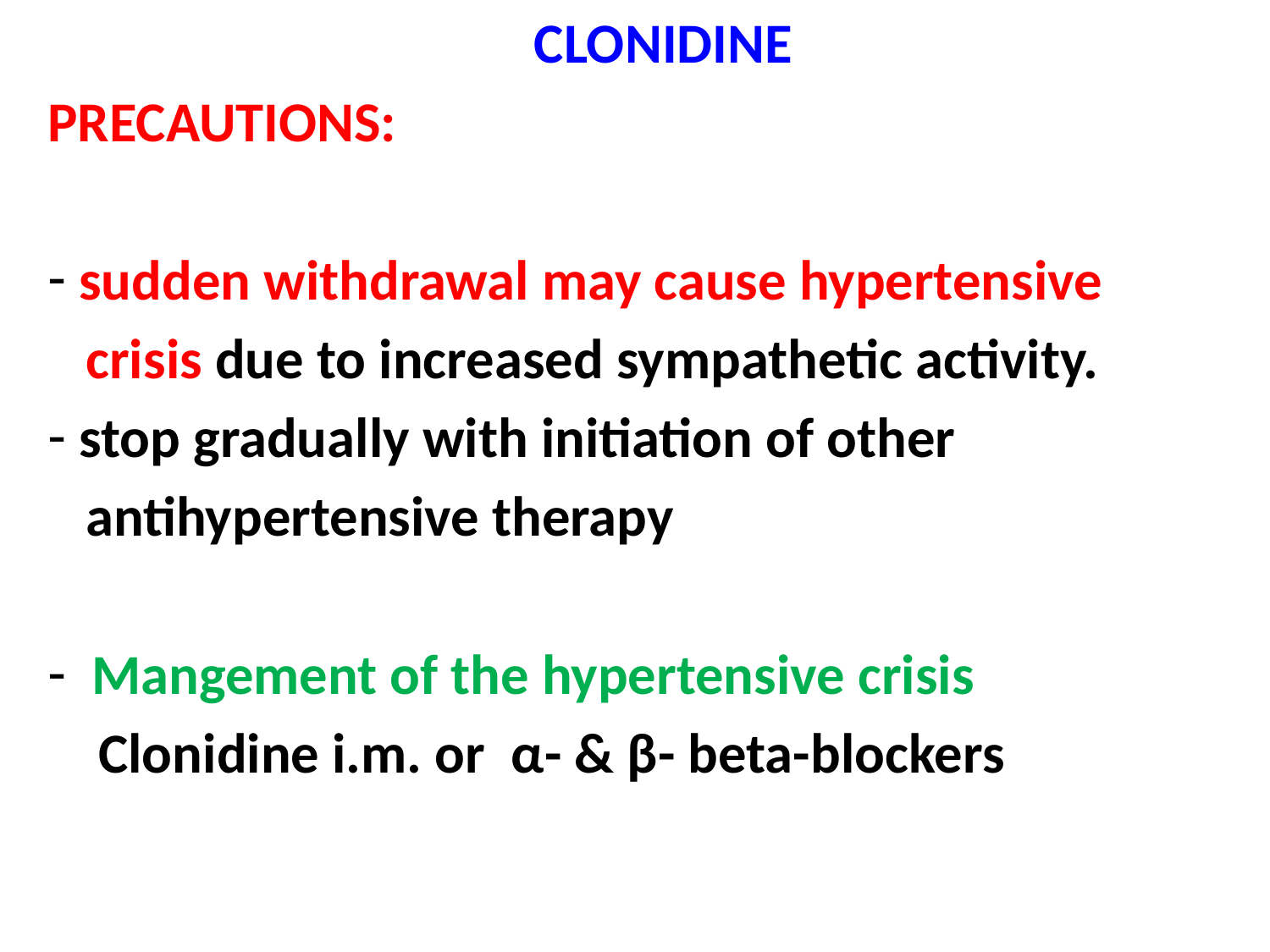

CLONIDINE
PRECAUTIONS:

 sudden withdrawal may cause hypertensive
   crisis due to increased sympathetic activity.
 stop gradually with initiation of other
   antihypertensive therapy

  Mangement of the hypertensive crisis
    Clonidine i.m. or  α- & β- beta-blockers
#